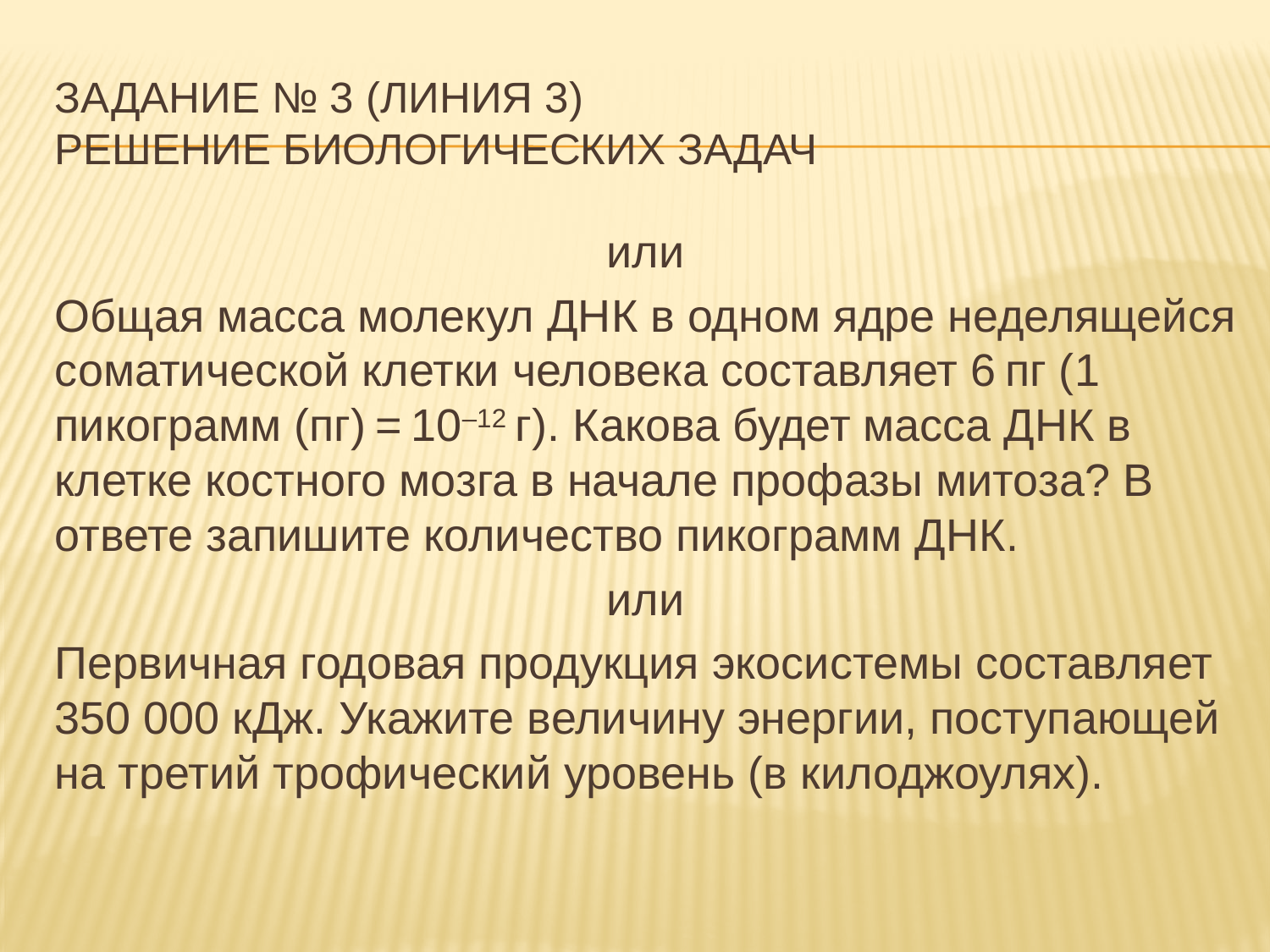

# Задание № 3 (линия 3) решение биологических задач
или
Общая масса молекул ДНК в одном ядре неделящейся соматической клетки человека составляет 6 пг (1 пикограмм (пг) = 10–12 г). Какова будет масса ДНК в клетке костного мозга в начале профазы митоза? В ответе запишите количество пикограмм ДНК.
или
Первичная годовая продукция экосистемы составляет 350 000 кДж. Укажите величину энергии, поступающей на третий трофический уровень (в килоджоулях).